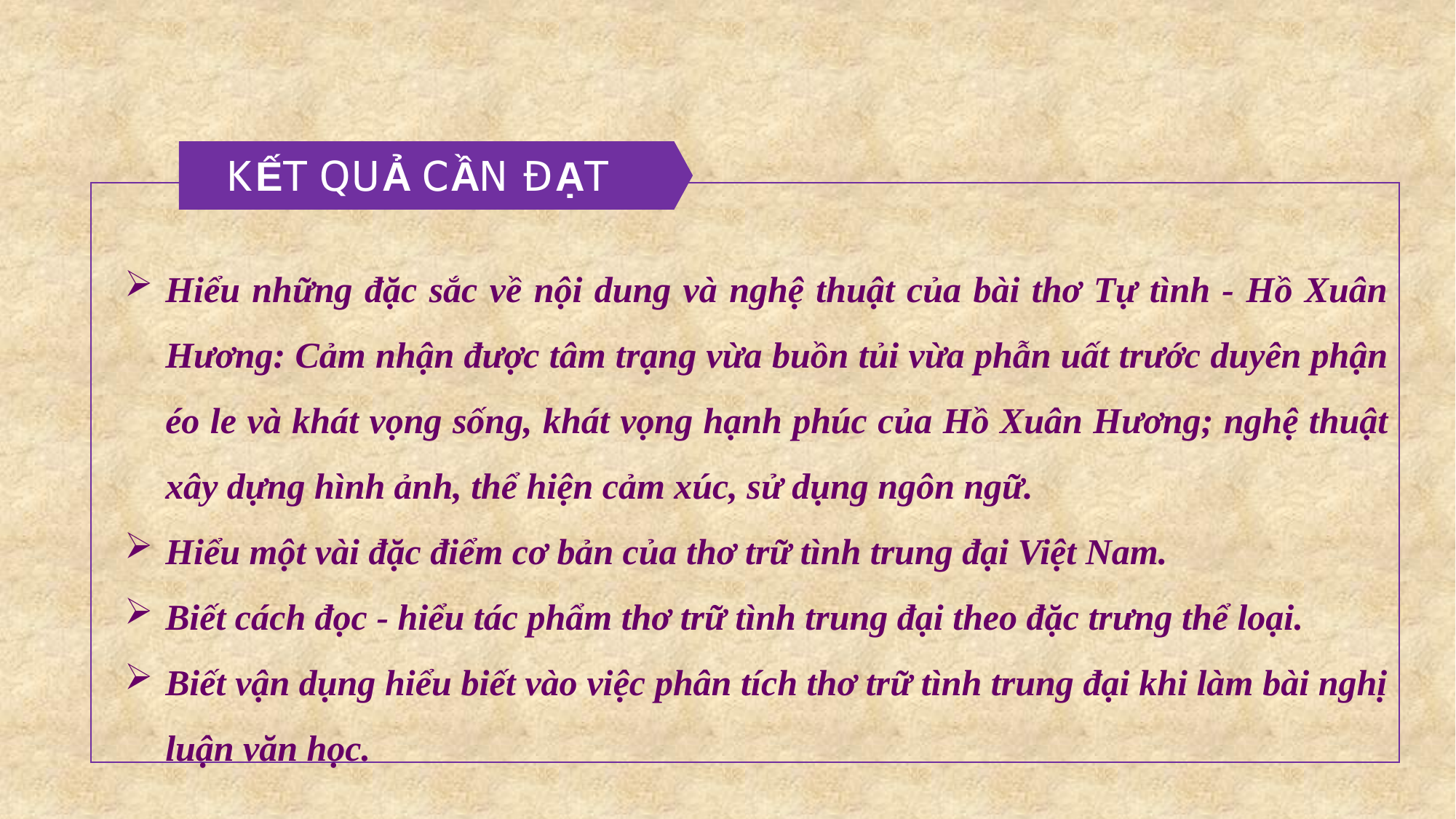

KẾT QUẢ CẦN ĐẠT

Hiểu những đặc sắc về nội dung và nghệ thuật của bài thơ Tự tình - Hồ Xuân Hương: Cảm nhận được tâm trạng vừa buồn tủi vừa phẫn uất trước duyên phận éo le và khát vọng sống, khát vọng hạnh phúc của Hồ Xuân Hương; nghệ thuật xây dựng hình ảnh, thể hiện cảm xúc, sử dụng ngôn ngữ.
Hiểu một vài đặc điểm cơ bản của thơ trữ tình trung đại Việt Nam.
Biết cách đọc - hiểu tác phẩm thơ trữ tình trung đại theo đặc trưng thể loại.
Biết vận dụng hiểu biết vào việc phân tích thơ trữ tình trung đại khi làm bài nghị luận văn học.